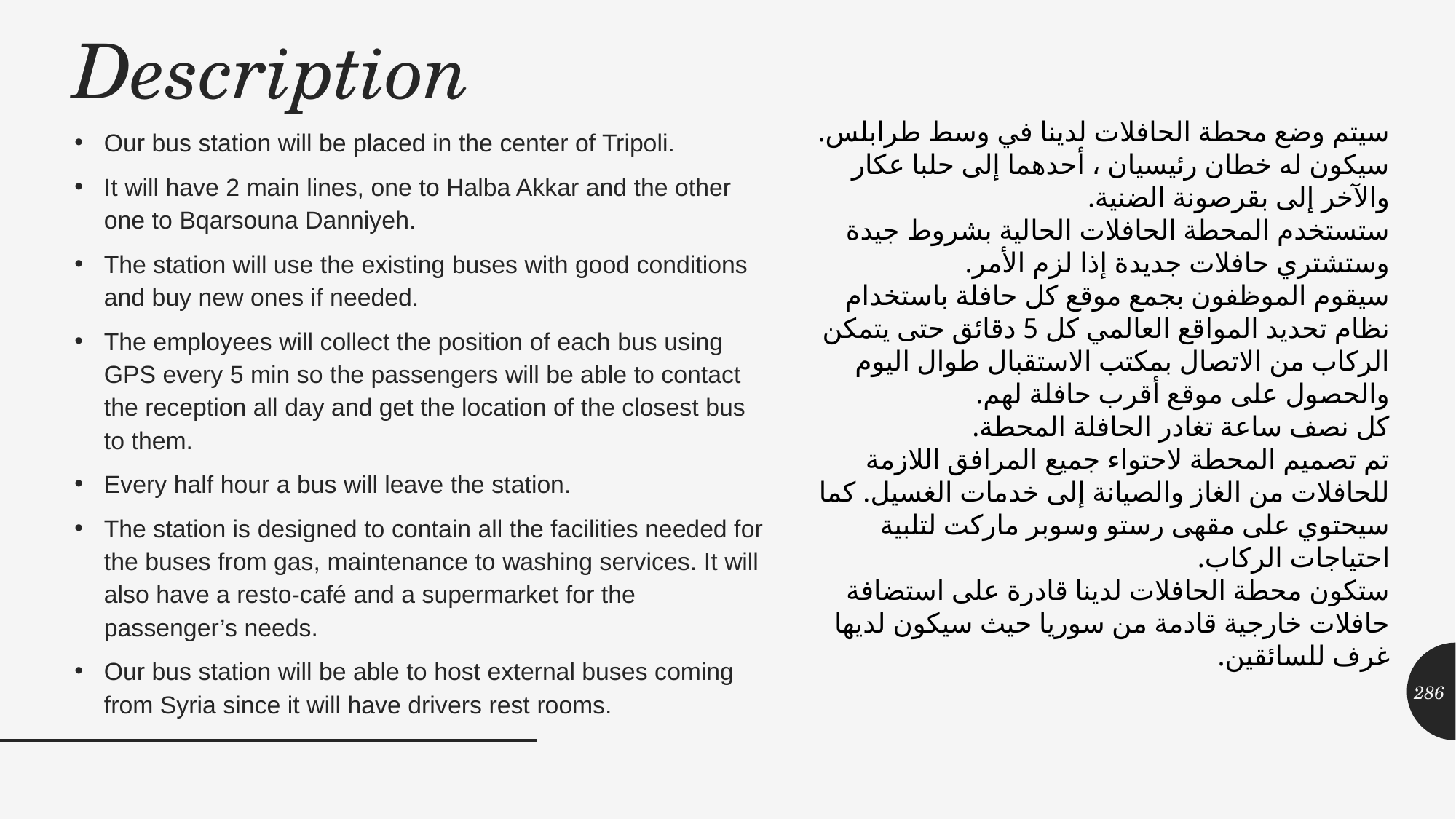

# Description
سيتم وضع محطة الحافلات لدينا في وسط طرابلس.
سيكون له خطان رئيسيان ، أحدهما إلى حلبا عكار والآخر إلى بقرصونة الضنية.
ستستخدم المحطة الحافلات الحالية بشروط جيدة وستشتري حافلات جديدة إذا لزم الأمر.
سيقوم الموظفون بجمع موقع كل حافلة باستخدام نظام تحديد المواقع العالمي كل 5 دقائق حتى يتمكن الركاب من الاتصال بمكتب الاستقبال طوال اليوم والحصول على موقع أقرب حافلة لهم.
كل نصف ساعة تغادر الحافلة المحطة.
تم تصميم المحطة لاحتواء جميع المرافق اللازمة للحافلات من الغاز والصيانة إلى خدمات الغسيل. كما سيحتوي على مقهى رستو وسوبر ماركت لتلبية احتياجات الركاب.
ستكون محطة الحافلات لدينا قادرة على استضافة حافلات خارجية قادمة من سوريا حيث سيكون لديها غرف للسائقين.
Our bus station will be placed in the center of Tripoli.
It will have 2 main lines, one to Halba Akkar and the other one to Bqarsouna Danniyeh.
The station will use the existing buses with good conditions and buy new ones if needed.
The employees will collect the position of each bus using GPS every 5 min so the passengers will be able to contact the reception all day and get the location of the closest bus to them.
Every half hour a bus will leave the station.
The station is designed to contain all the facilities needed for the buses from gas, maintenance to washing services. It will also have a resto-café and a supermarket for the passenger’s needs.
Our bus station will be able to host external buses coming from Syria since it will have drivers rest rooms.
286